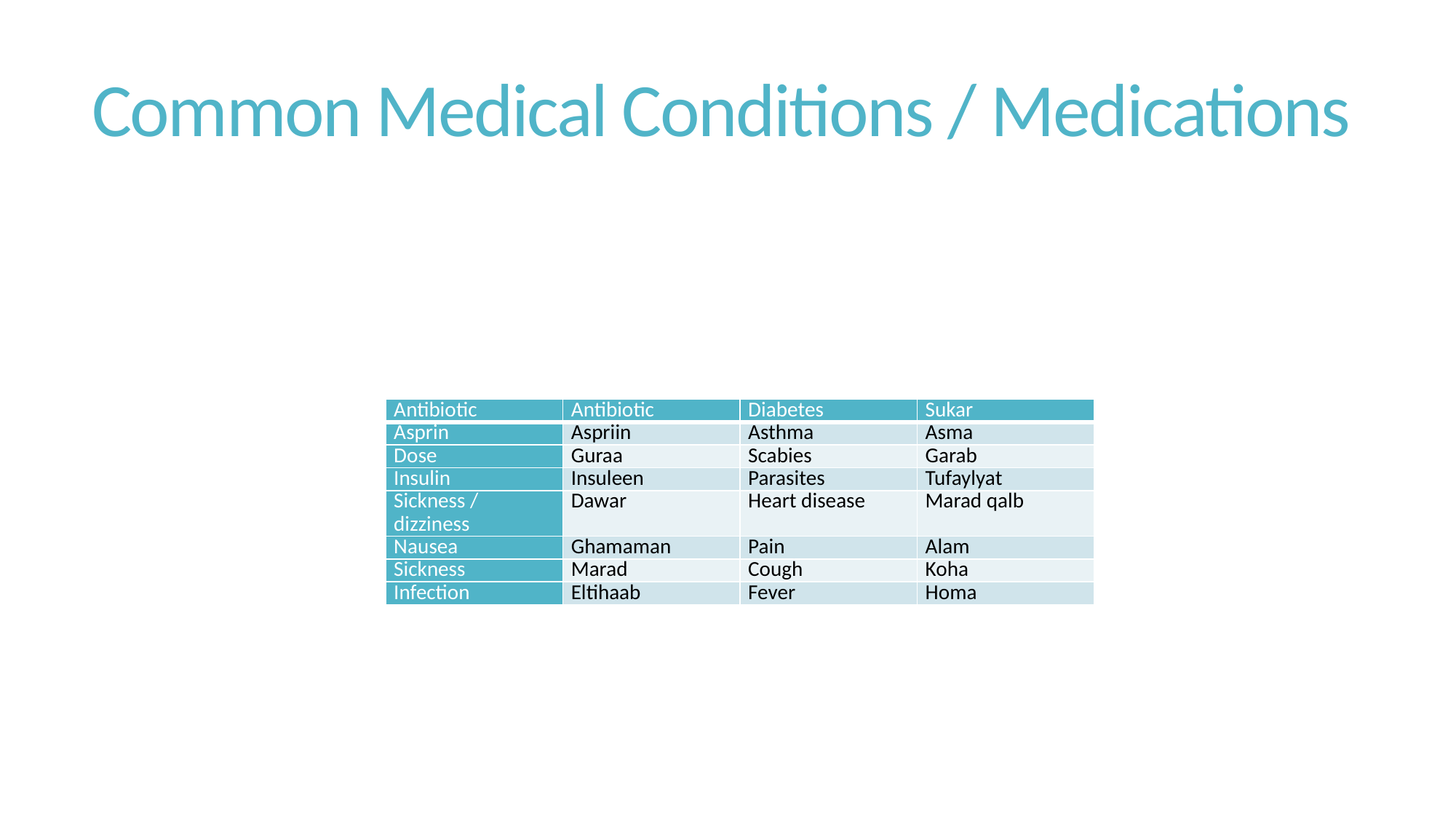

# Common Medical Conditions / Medications
| Antibiotic | Antibiotic | Diabetes | Sukar |
| --- | --- | --- | --- |
| Asprin | Aspriin | Asthma | Asma |
| Dose | Guraa | Scabies | Garab |
| Insulin | Insuleen | Parasites | Tufaylyat |
| Sickness / dizziness | Dawar | Heart disease | Marad qalb |
| Nausea | Ghamaman | Pain | Alam |
| Sickness | Marad | Cough | Koha |
| Infection | Eltihaab | Fever | Homa |